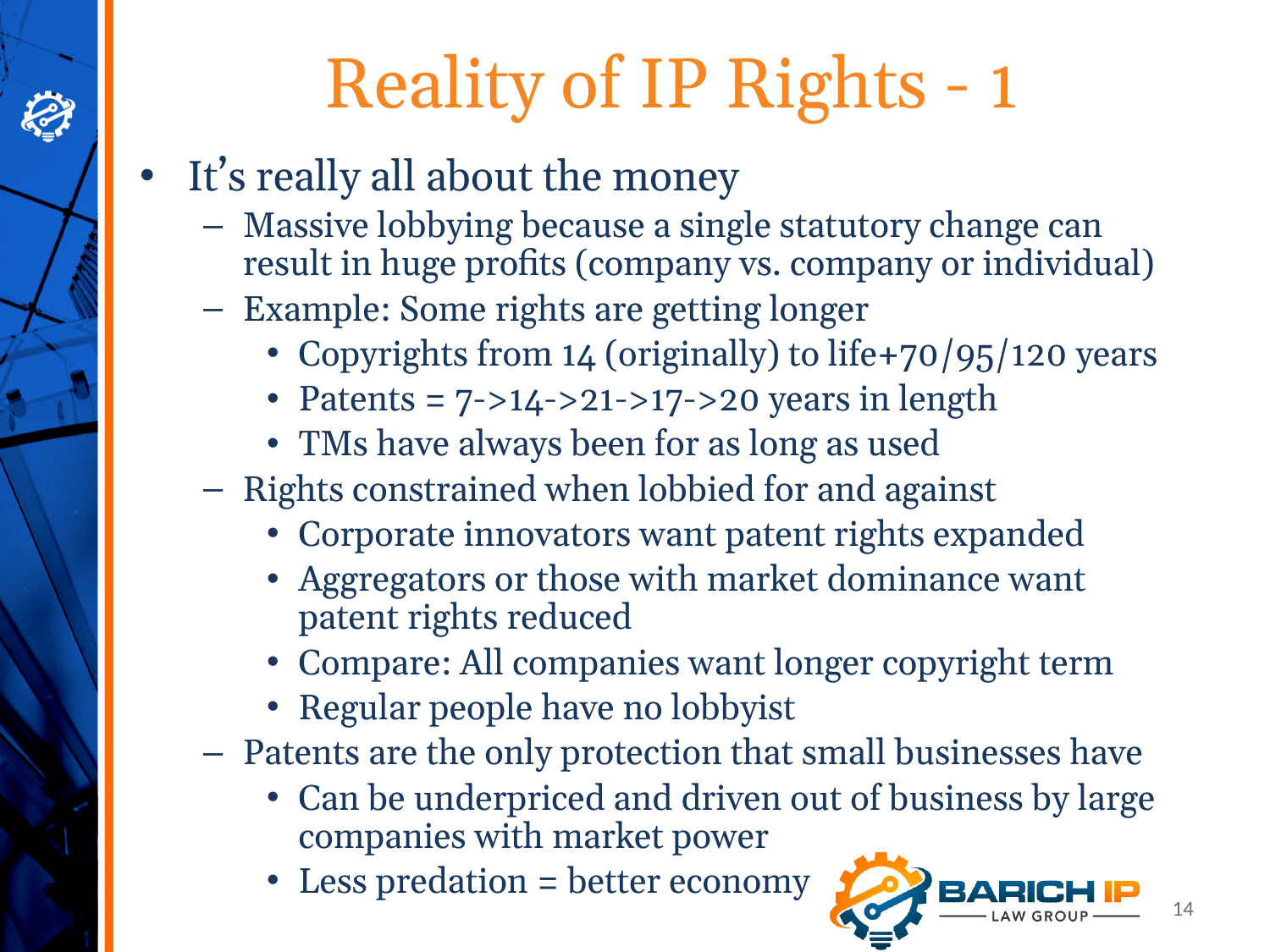

Reality of IP Rights - 1
It’s really all about the money
Massive lobbying because a single statutory change can result in huge profits (company vs. company or individual)
Example: Some rights are getting longer
Copyrights from 14 (originally) to life+70/95/120 years
Patents = 7->14->21->17->20 years in length
TMs have always been for as long as used
Rights constrained when lobbied for and against
Corporate innovators want patent rights expanded
Aggregators or those with market dominance want patent rights reduced
Compare: All companies want longer copyright term
Regular people have no lobbyist
Patents are the only protection that small businesses have
Can be underpriced and driven out of business by large companies with market power
Less predation = better economy
14